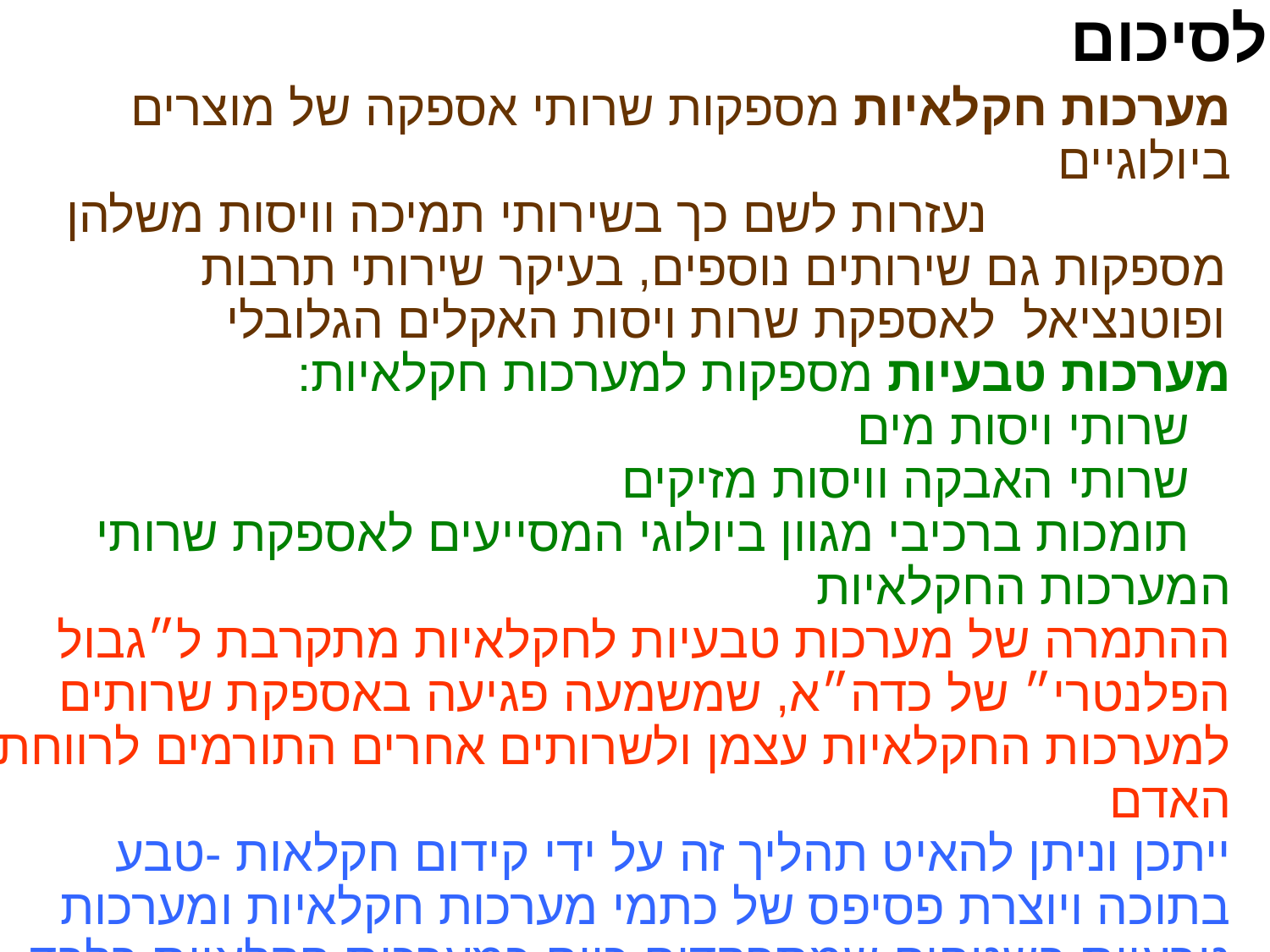

לסיכום
מערכות חקלאיות מספקות שרותי אספקה של מוצרים ביולוגיים
   נעזרות לשם כך בשירותי תמיכה וויסות משלהן
   מספקות גם שירותים נוספים, בעיקר שירותי תרבות
   ופוטנציאל  לאספקת שרות ויסות האקלים הגלובלי
מערכות טבעיות מספקות למערכות חקלאיות:
   שרותי ויסות מים
   שרותי האבקה וויסות מזיקים
   תומכות ברכיבי מגוון ביולוגי המסייעים לאספקת שרותי המערכות החקלאיות
ההתמרה של מערכות טבעיות לחקלאיות מתקרבת ל״גבול הפלנטרי״ של כדה״א, שמשמעה פגיעה באספקת שרותים למערכות החקלאיות עצמן ולשרותים אחרים התורמים לרווחת האדם
ייתכן וניתן להאיט תהליך זה על ידי קידום חקלאות -טבע בתוכה ויוצרת פסיפס של כתמי מערכות חקלאיות ומערכות טבעיות בשטחים שמתפקדים כיום כמערכות חקלאיות בלבד.